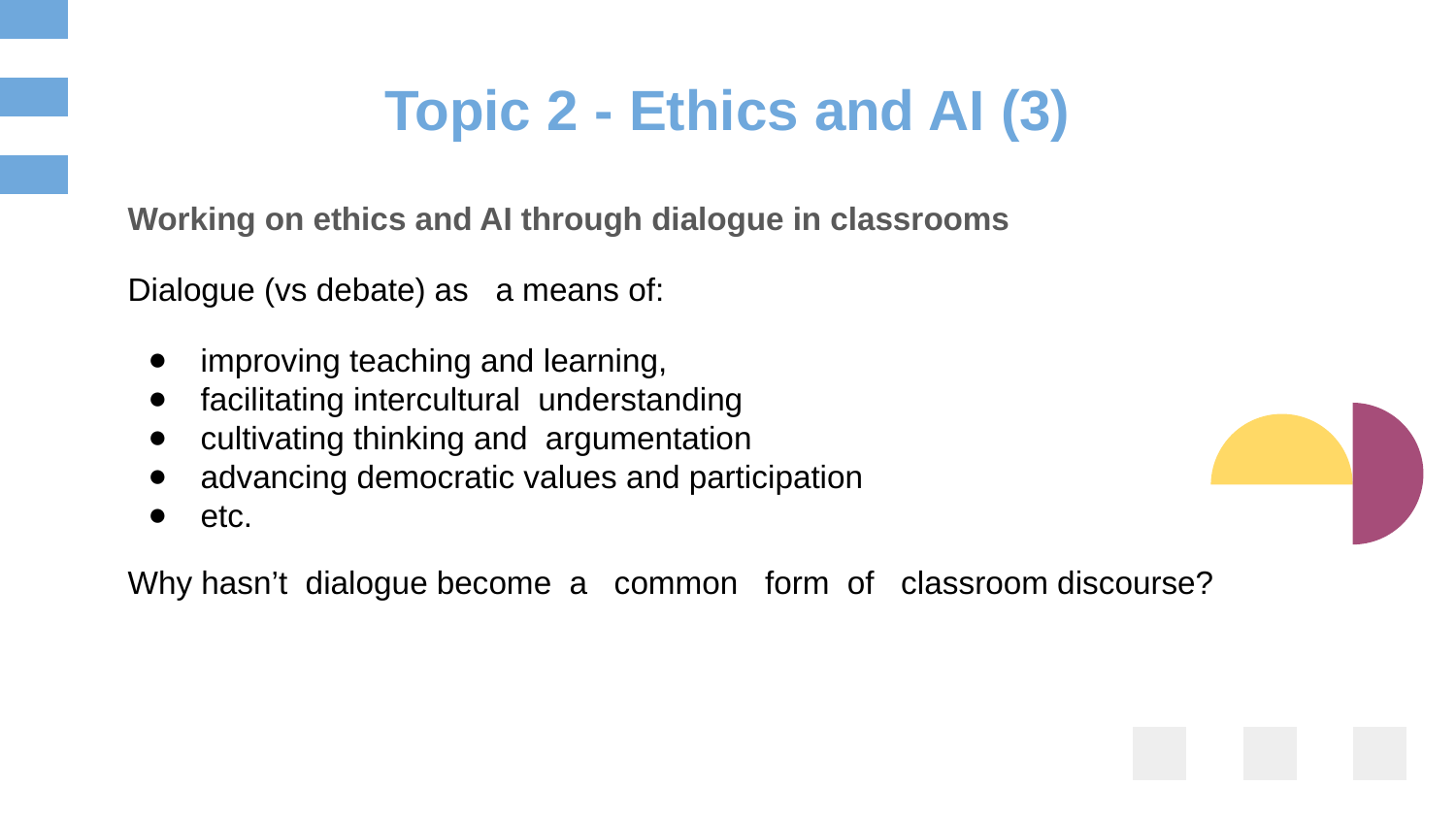

# Topic 2 - Ethics and AI (3)
Working on ethics and AI through dialogue in classrooms
Dialogue (vs debate) as   a means of:
improving teaching and learning,
facilitating intercultural  understanding
cultivating thinking and  argumentation
advancing democratic values and participation
etc.
Why hasn’t  dialogue become  a   common   form  of   classroom discourse?